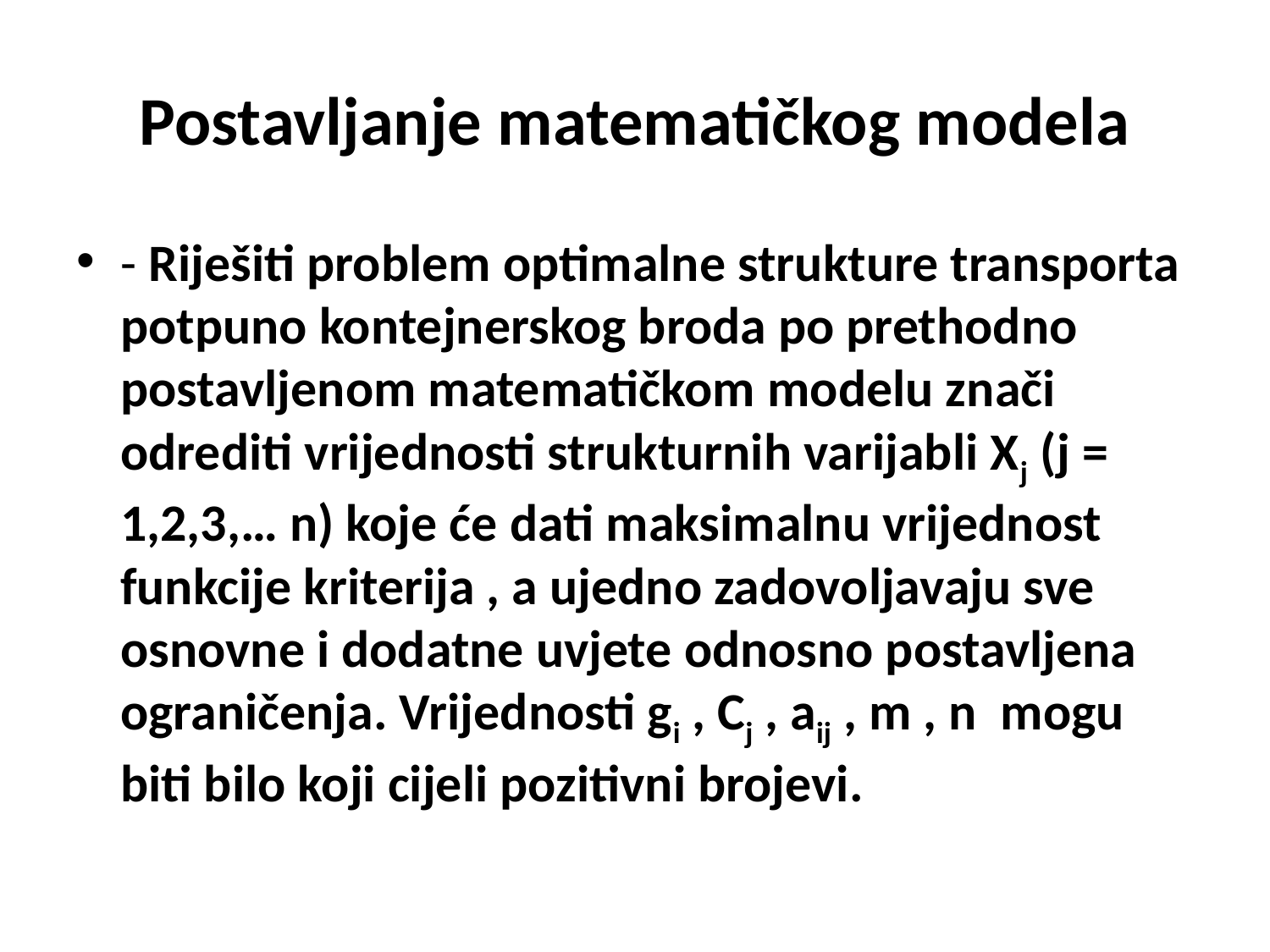

# Postavljanje matematičkog modela
- Riješiti problem optimalne strukture transporta potpuno kontejnerskog broda po prethodno postavljenom matematičkom modelu znači odrediti vrijednosti strukturnih varijabli Xj (j = 1,2,3,… n) koje će dati maksimalnu vrijednost funkcije kriterija , a ujedno zadovoljavaju sve osnovne i dodatne uvjete odnosno postavljena ograničenja. Vrijednosti gi , Cj , aij , m , n  mogu biti bilo koji cijeli pozitivni brojevi.